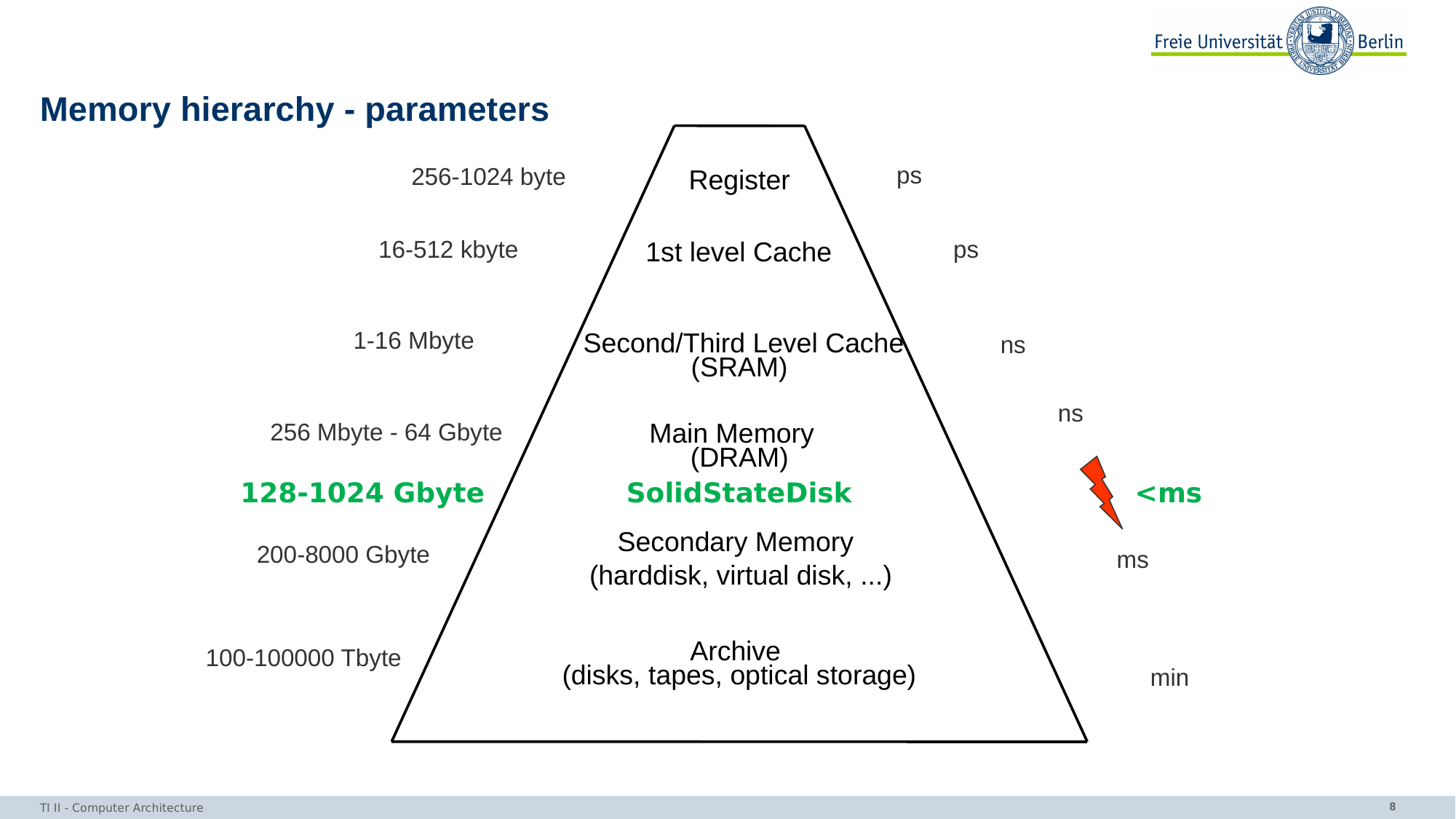

# Memory hierarchy - parameters

ps
256-1024 byte
Register
16-512 kbyte
ps
1st level Cache
1-16 Mbyte
ns
Second/Third Level Cache
(SRAM)
ns
256 Mbyte - 64 Gbyte
Main Memory
(DRAM)

128-1024 Gbyte               SolidStateDisk
  <ms
Secondary Memory
200-8000 Gbyte
ms
(harddisk, virtual disk, ...)
Archive
100-100000 Tbyte
min
(disks, tapes, optical storage)

TI II - Computer Architecture